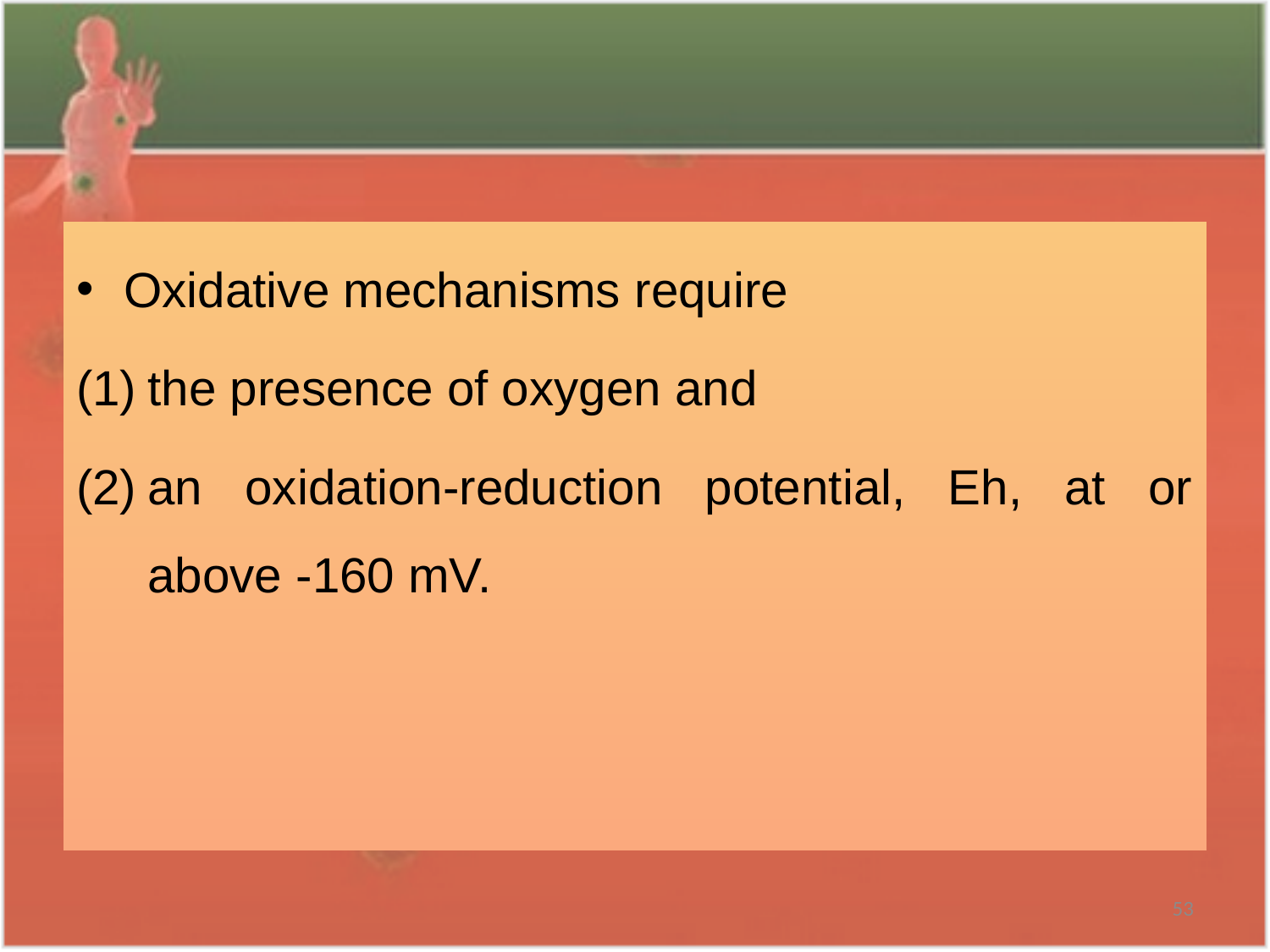

#
Oxidative mechanisms require
the presence of oxygen and
an oxidation-reduction potential, Eh, at or above -160 mV.

53